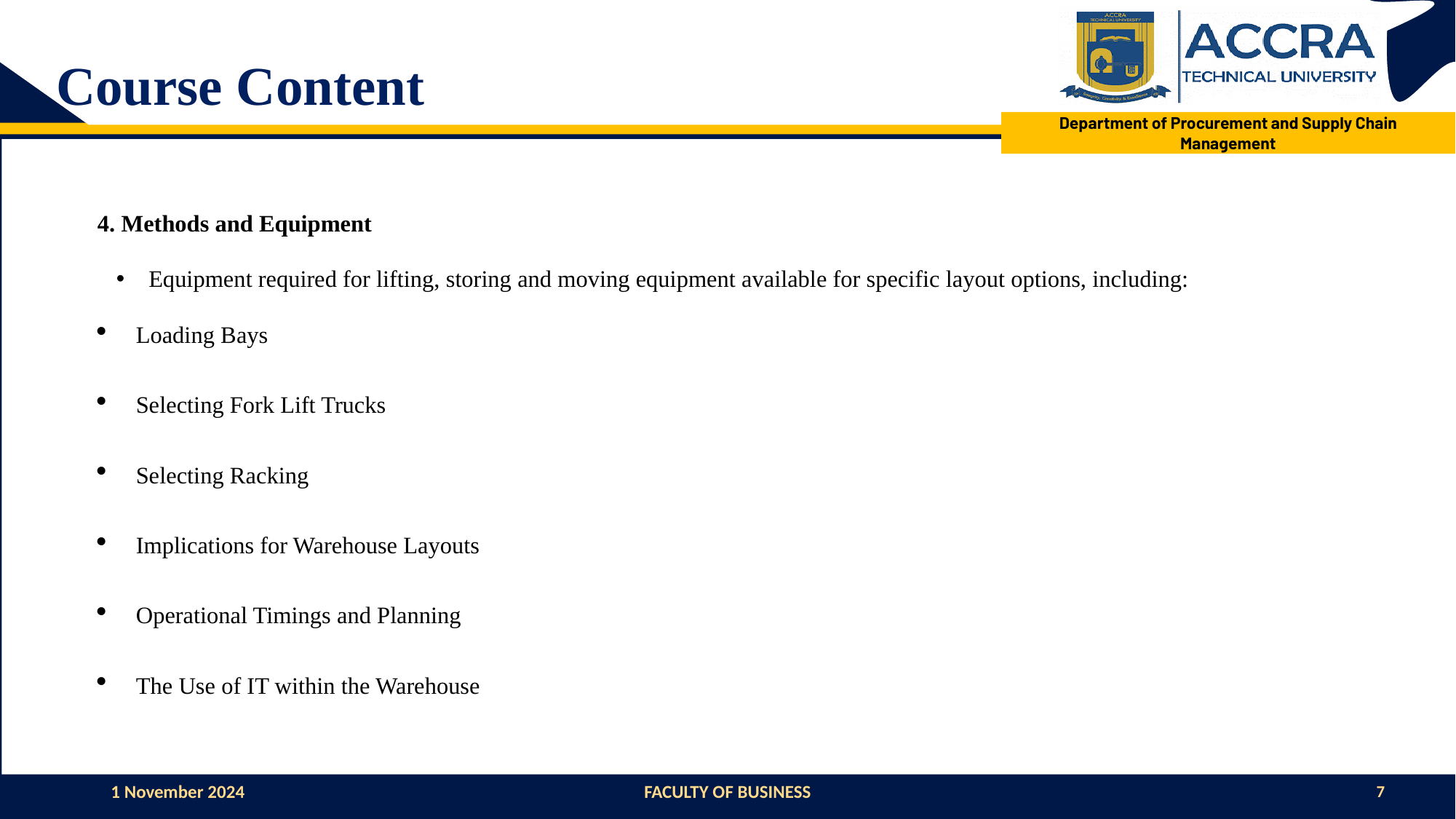

# Course Content
4. Methods and Equipment
Equipment required for lifting, storing and moving equipment available for specific layout options, including:
Loading Bays
Selecting Fork Lift Trucks
Selecting Racking
Implications for Warehouse Layouts
Operational Timings and Planning
The Use of IT within the Warehouse

1 November 2024
FACULTY OF BUSINESS
7